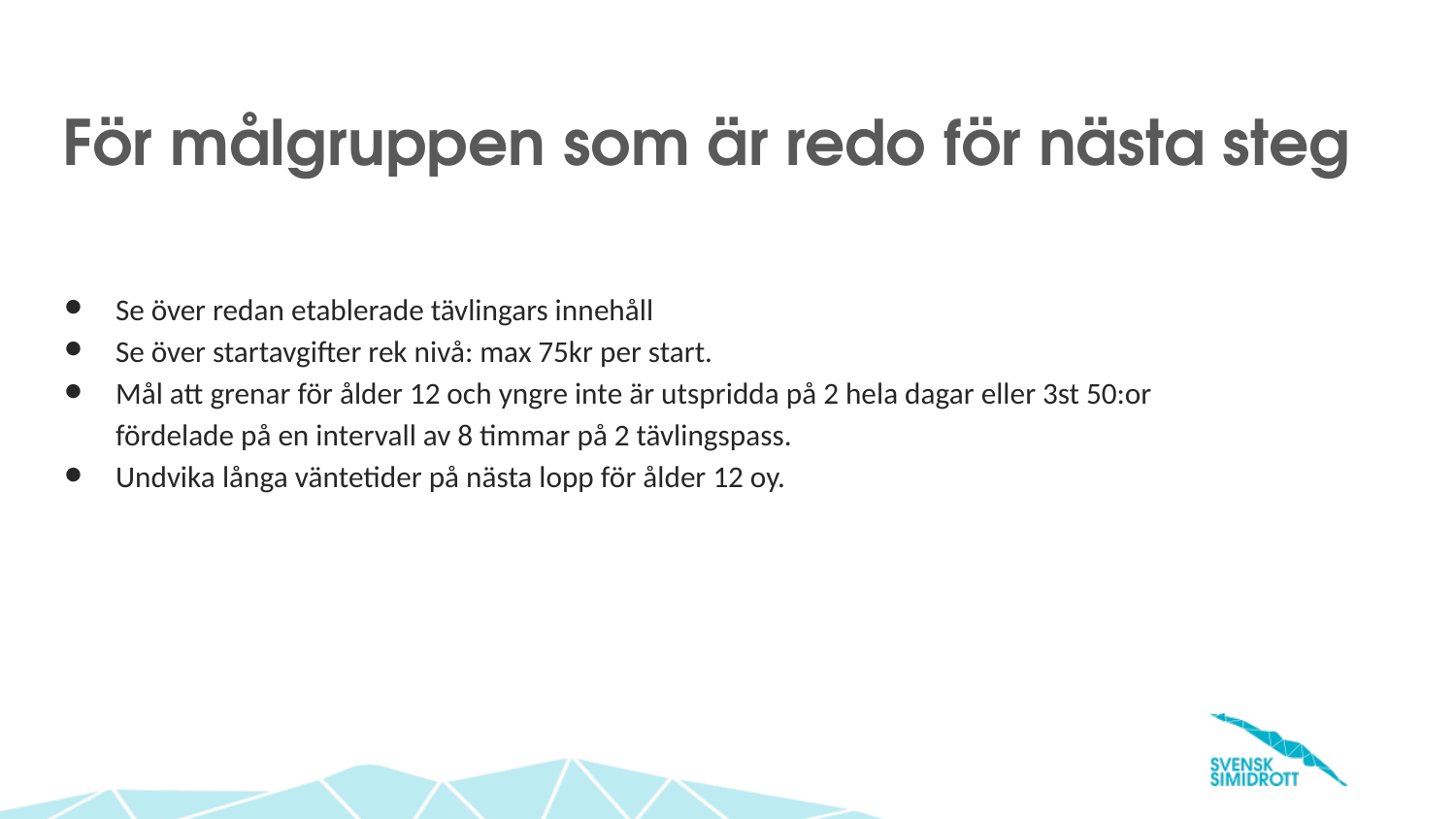

För målgruppen som är redo för nästa steg
Se över redan etablerade tävlingars innehåll
Se över startavgifter rek nivå: max 75kr per start.
Mål att grenar för ålder 12 och yngre inte är utspridda på 2 hela dagar eller 3st 50:or fördelade på en intervall av 8 timmar på 2 tävlingspass.
Undvika långa väntetider på nästa lopp för ålder 12 oy.